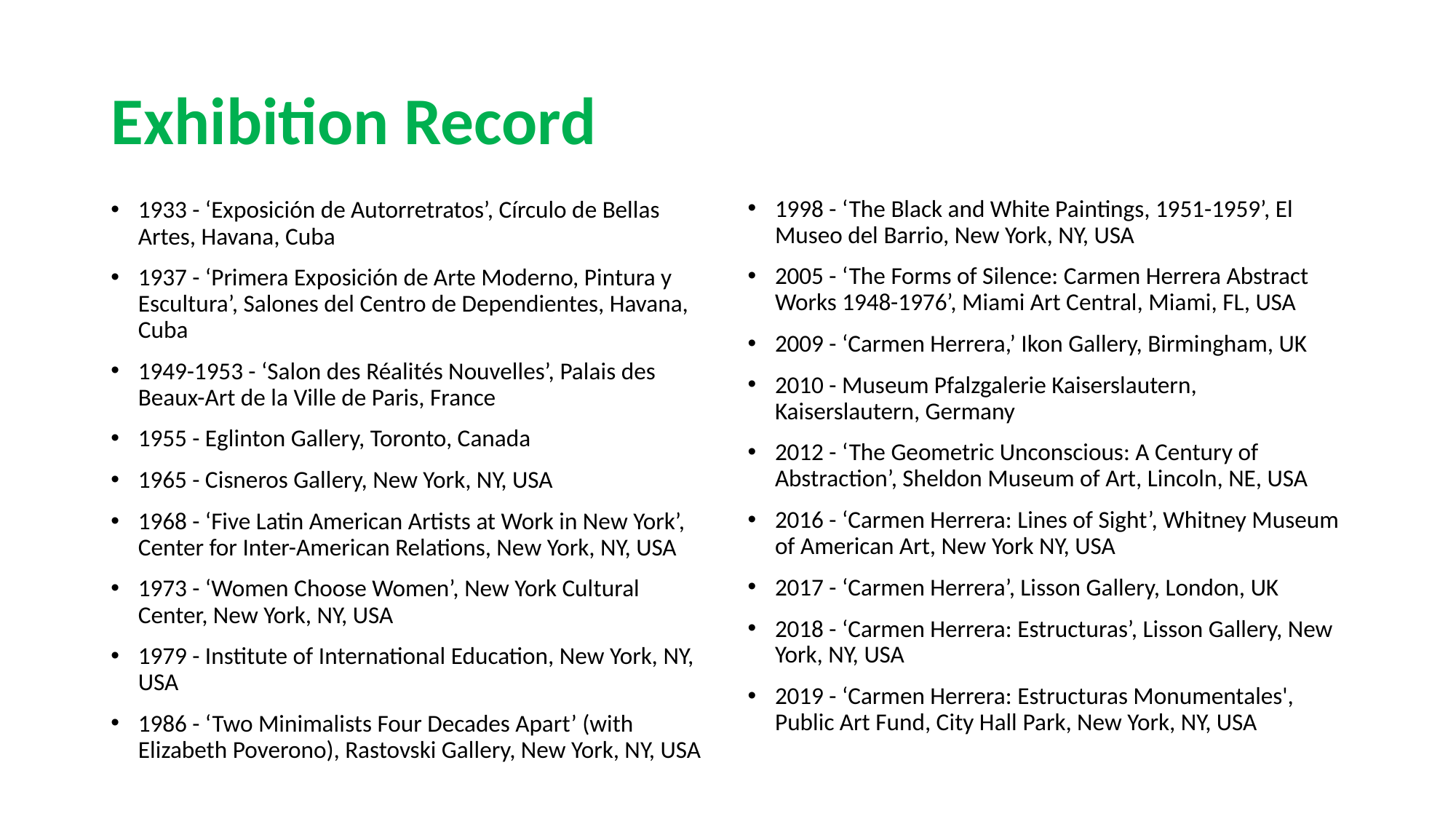

# Exhibition Record
1998 - ‘The Black and White Paintings, 1951-1959’, El Museo del Barrio, New York, NY, USA
2005 - ‘The Forms of Silence: Carmen Herrera Abstract Works 1948-1976’, Miami Art Central, Miami, FL, USA
2009 - ‘Carmen Herrera,’ Ikon Gallery, Birmingham, UK
2010 - Museum Pfalzgalerie Kaiserslautern, Kaiserslautern, Germany
2012 - ‘The Geometric Unconscious: A Century of Abstraction’, Sheldon Museum of Art, Lincoln, NE, USA
2016 - ‘Carmen Herrera: Lines of Sight’, Whitney Museum of American Art, New York NY, USA
2017 - ‘Carmen Herrera’, Lisson Gallery, London, UK
2018 - ‘Carmen Herrera: Estructuras’, Lisson Gallery, New York, NY, USA
2019 - ‘Carmen Herrera: Estructuras Monumentales', Public Art Fund, City Hall Park, New York, NY, USA
1933 - ‘Exposición de Autorretratos’, Círculo de Bellas Artes, Havana, Cuba
1937 - ‘Primera Exposición de Arte Moderno, Pintura y Escultura’, Salones del Centro de Dependientes, Havana, Cuba
1949-1953 - ‘Salon des Réalités Nouvelles’, Palais des Beaux-Art de la Ville de Paris, France
1955 - Eglinton Gallery, Toronto, Canada
1965 - Cisneros Gallery, New York, NY, USA
1968 - ‘Five Latin American Artists at Work in New York’, Center for Inter-American Relations, New York, NY, USA
1973 - ‘Women Choose Women’, New York Cultural Center, New York, NY, USA
1979 - Institute of International Education, New York, NY, USA
1986 - ‘Two Minimalists Four Decades Apart’ (with Elizabeth Poverono), Rastovski Gallery, New York, NY, USA